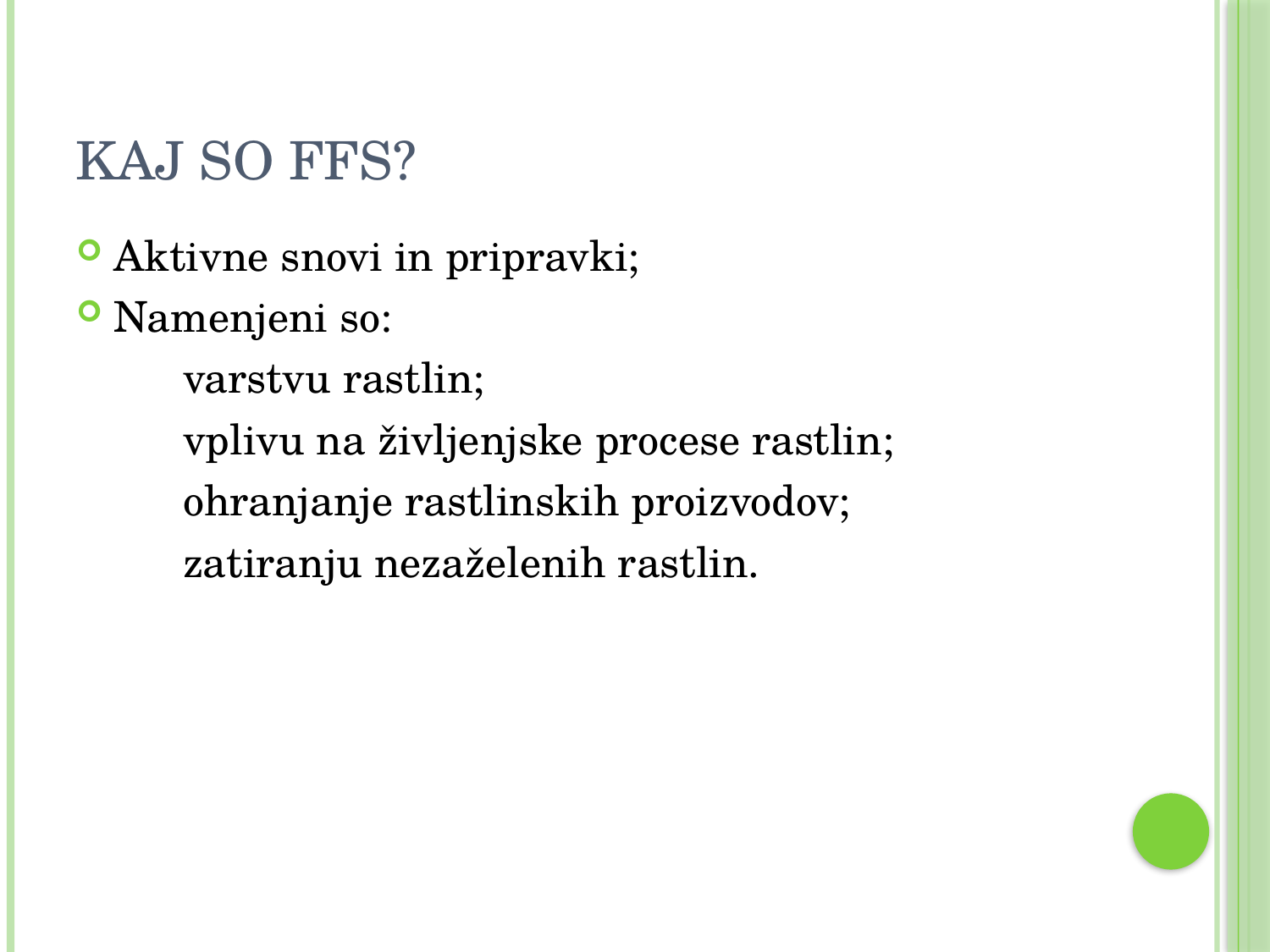

# Kaj so ffs?
Aktivne snovi in pripravki;
Namenjeni so:
         varstvu rastlin;
         vplivu na življenjske procese rastlin;
         ohranjanje rastlinskih proizvodov;
         zatiranju nezaželenih rastlin.